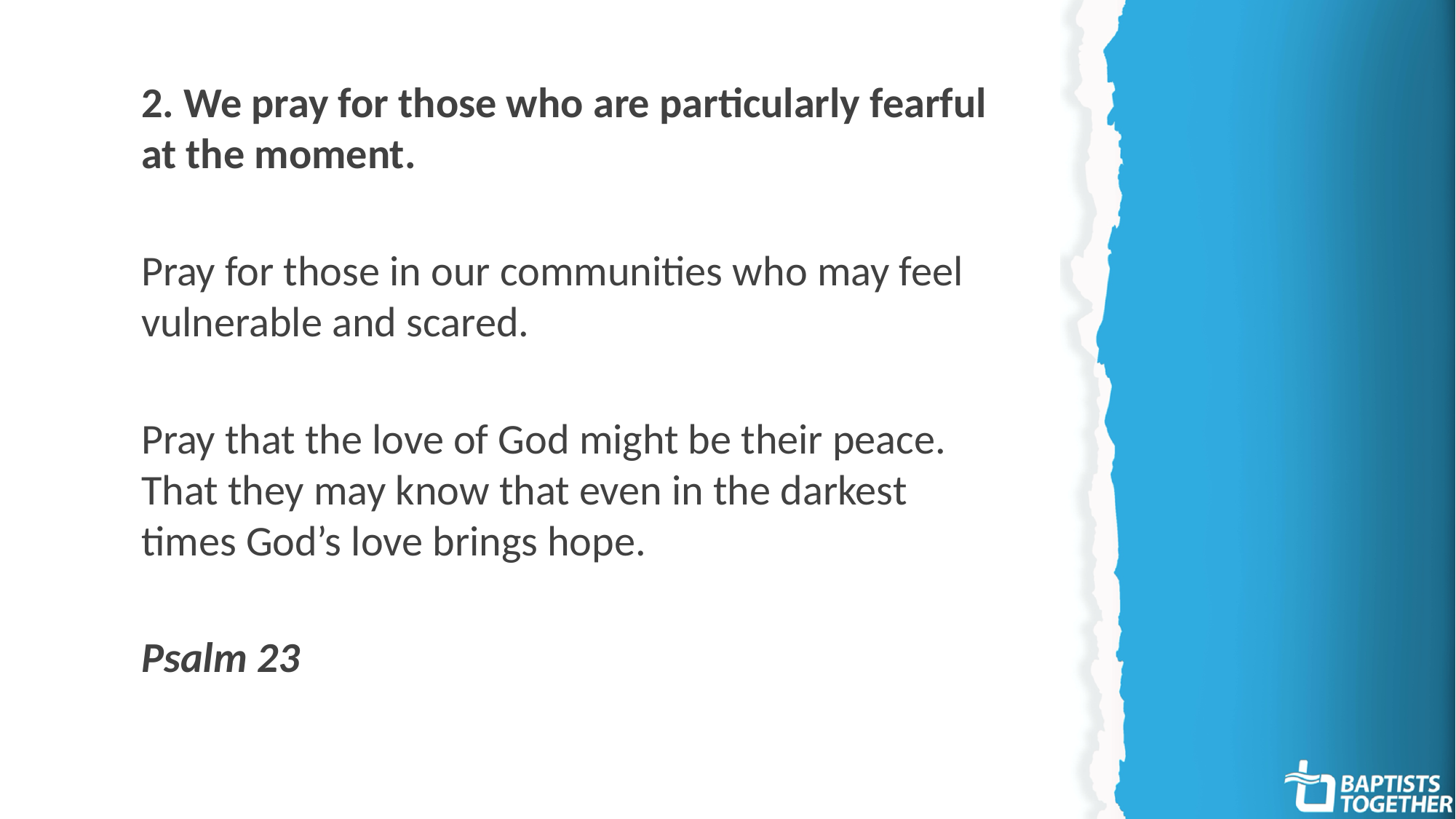

2. We pray for those who are particularly fearful at the moment.

Pray for those in our communities who may feel vulnerable and scared.

Pray that the love of God might be their peace.  That they may know that even in the darkest times God’s love brings hope.

Psalm 23